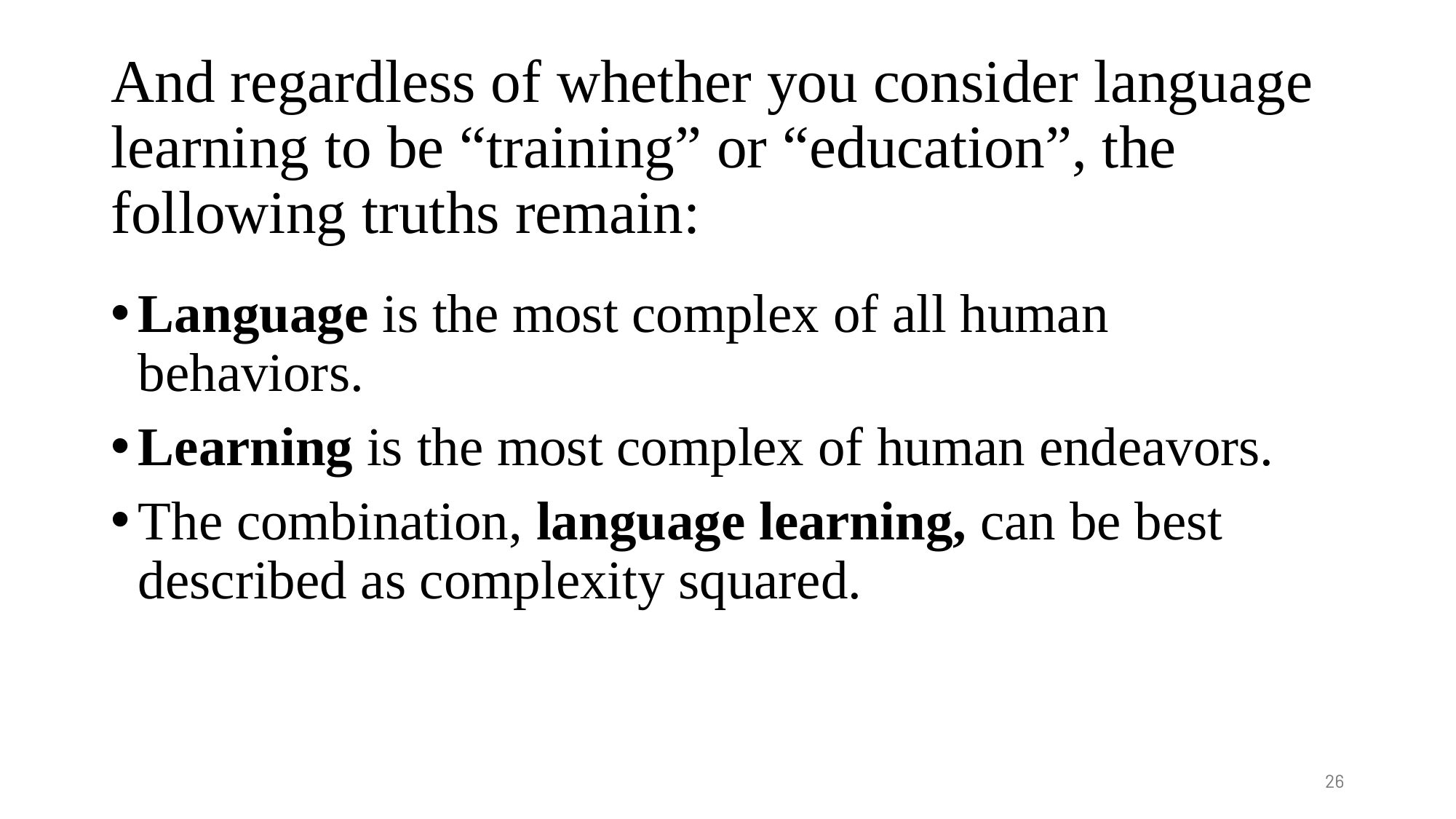

# And regardless of whether you consider language learning to be “training” or “education”, the following truths remain:
Language is the most complex of all human behaviors.
Learning is the most complex of human endeavors.
The combination, language learning, can be best described as complexity squared.
26